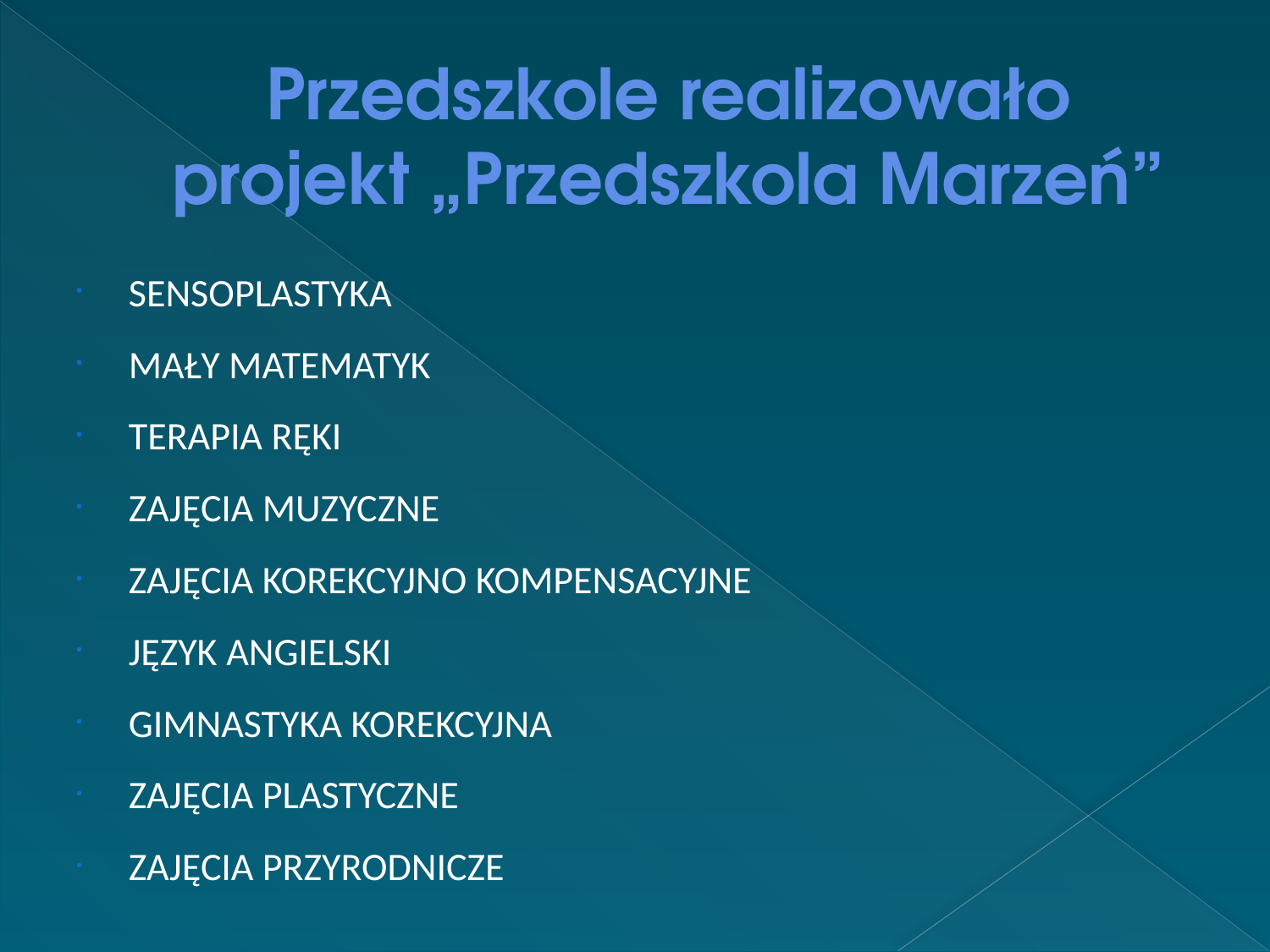

# Przedszkole realizowało projekt „Przedszkola Marzeń”
SENSOPLASTYKA
MAŁY MATEMATYK
TERAPIA RĘKI
ZAJĘCIA MUZYCZNE
ZAJĘCIA KOREKCYJNO KOMPENSACYJNE
JĘZYK ANGIELSKI
GIMNASTYKA KOREKCYJNA
ZAJĘCIA PLASTYCZNE
ZAJĘCIA PRZYRODNICZE